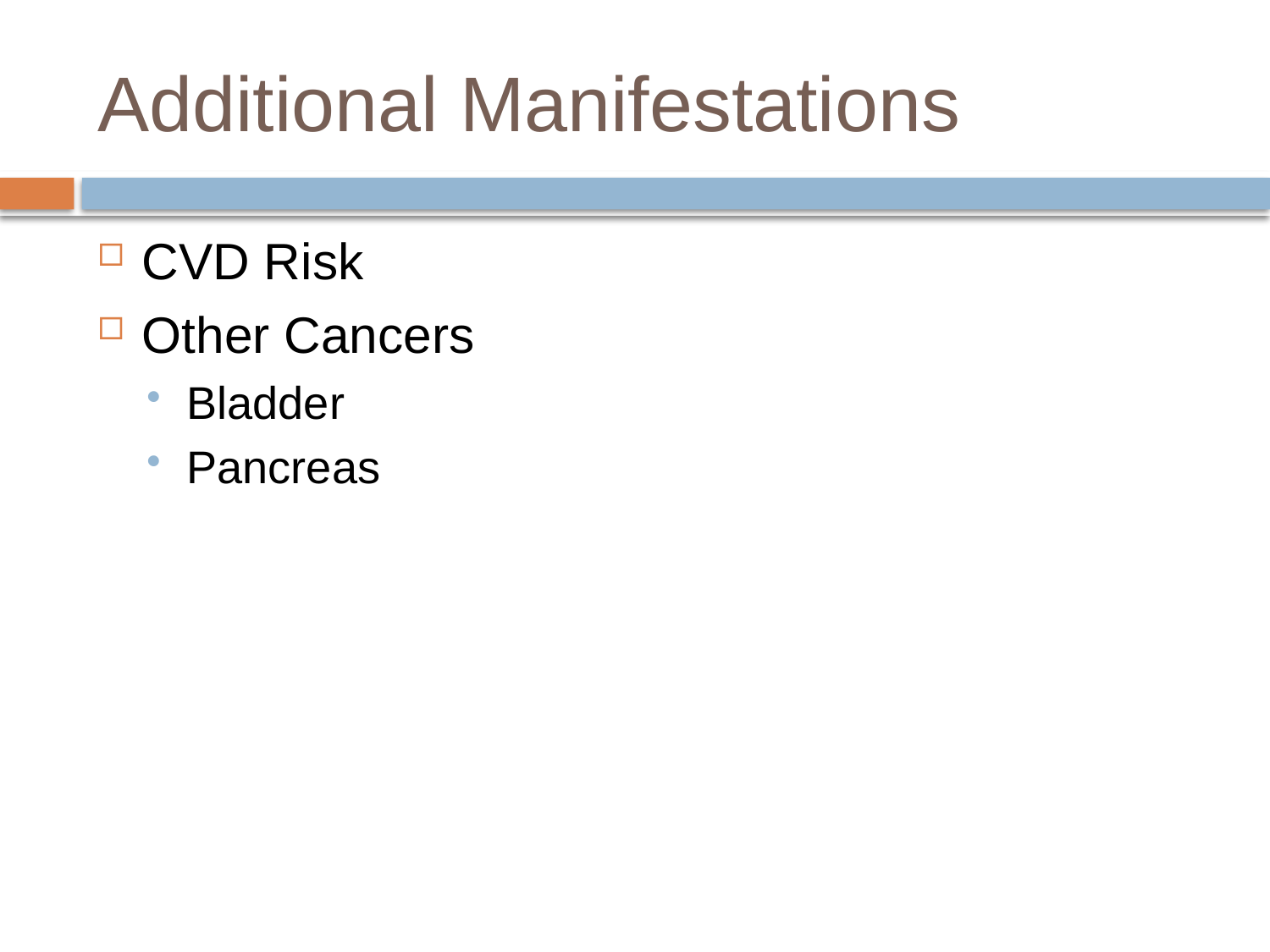

# Additional Manifestations
CVD Risk
Other Cancers
Bladder
Pancreas